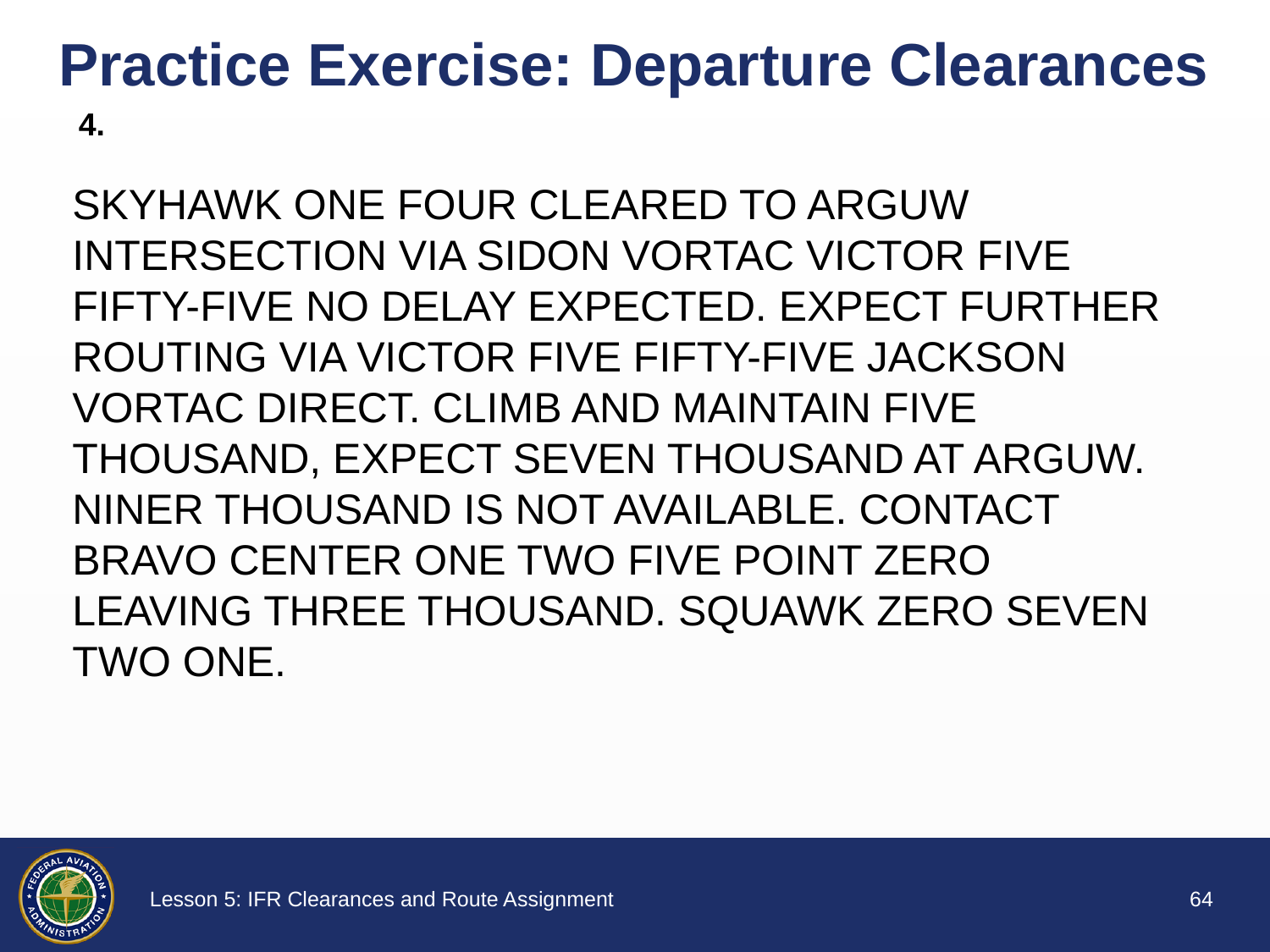

# Practice Exercise: Departure Clearances
4.
SKYHAWK ONE FOUR CLEARED TO ARGUW INTERSECTION VIA SIDON VORTAC VICTOR FIVE FIFTY-FIVE NO DELAY EXPECTED. EXPECT FURTHER ROUTING VIA VICTOR FIVE FIFTY-FIVE JACKSON VORTAC DIRECT. CLIMB AND MAINTAIN FIVE THOUSAND, EXPECT SEVEN THOUSAND AT ARGUW. NINER THOUSAND IS NOT AVAILABLE. CONTACT BRAVO CENTER ONE TWO FIVE POINT ZERO LEAVING THREE THOUSAND. SQUAWK ZERO SEVEN TWO ONE.